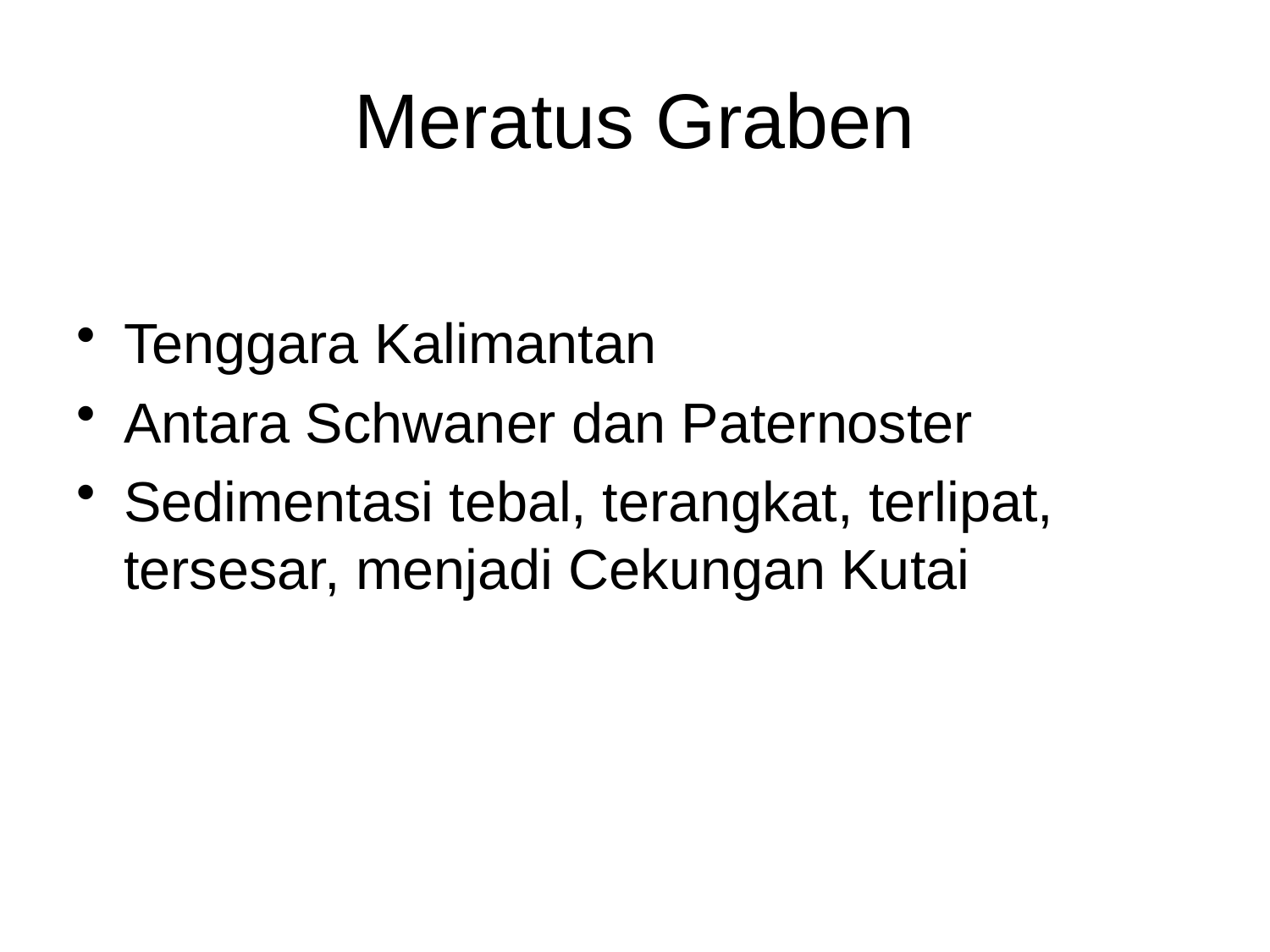

# Meratus Graben

Tenggara Kalimantan
Antara Schwaner dan Paternoster
Sedimentasi tebal, terangkat, terlipat, tersesar, menjadi Cekungan Kutai